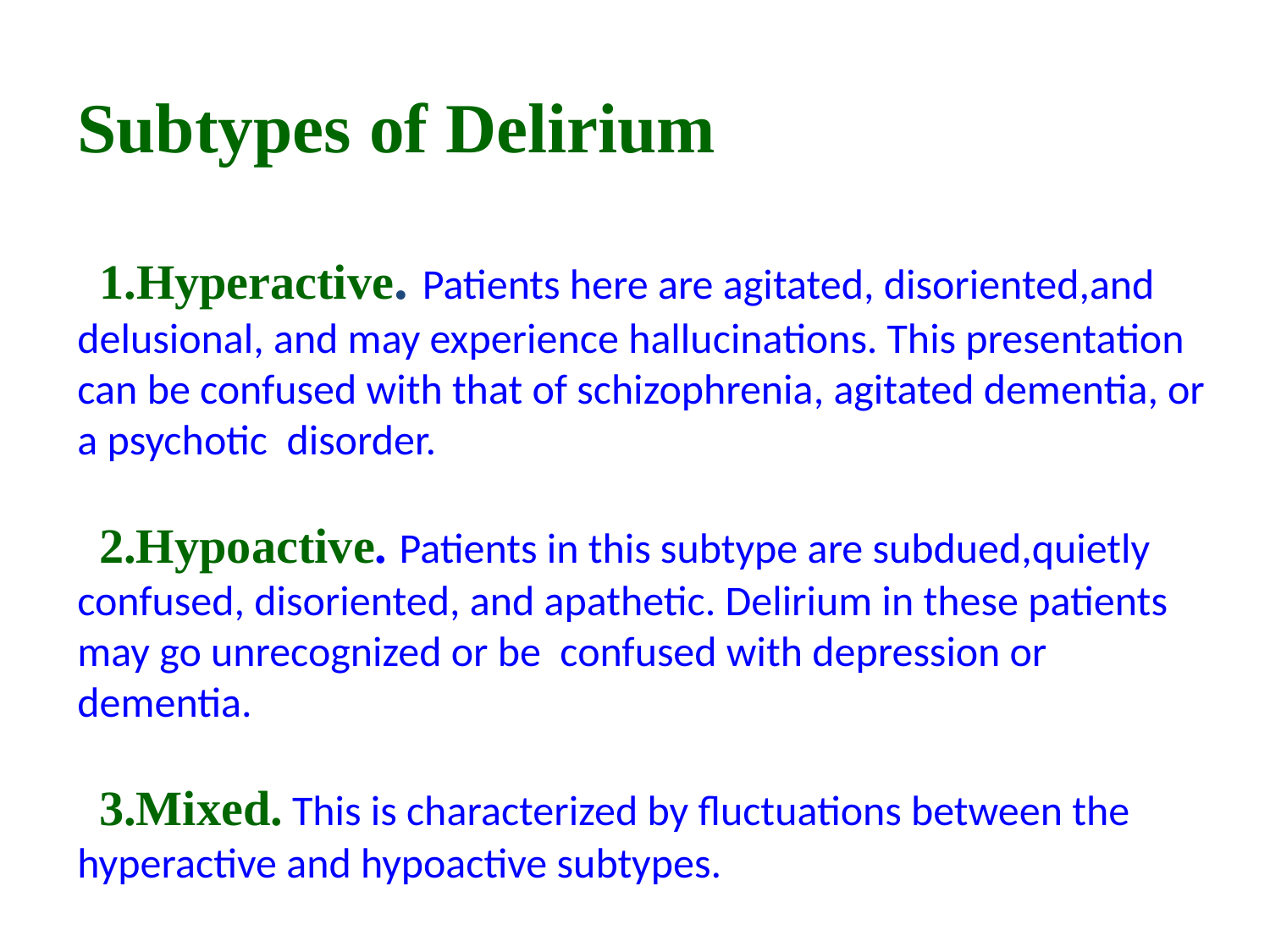

Subtypes of Delirium

  1.Hyperactive. Patients here are agitated, disoriented,and delusional, and may experience hallucinations. This presentation can be confused with that of schizophrenia, agitated dementia, or a psychotic  disorder.

   2.Hypoactive. Patients in this subtype are subdued,quietly confused, disoriented, and apathetic. Delirium in these patients may go unrecognized or be  confused with depression or dementia.

   3.Mixed. This is characterized by fluctuations between the hyperactive and hypoactive subtypes.